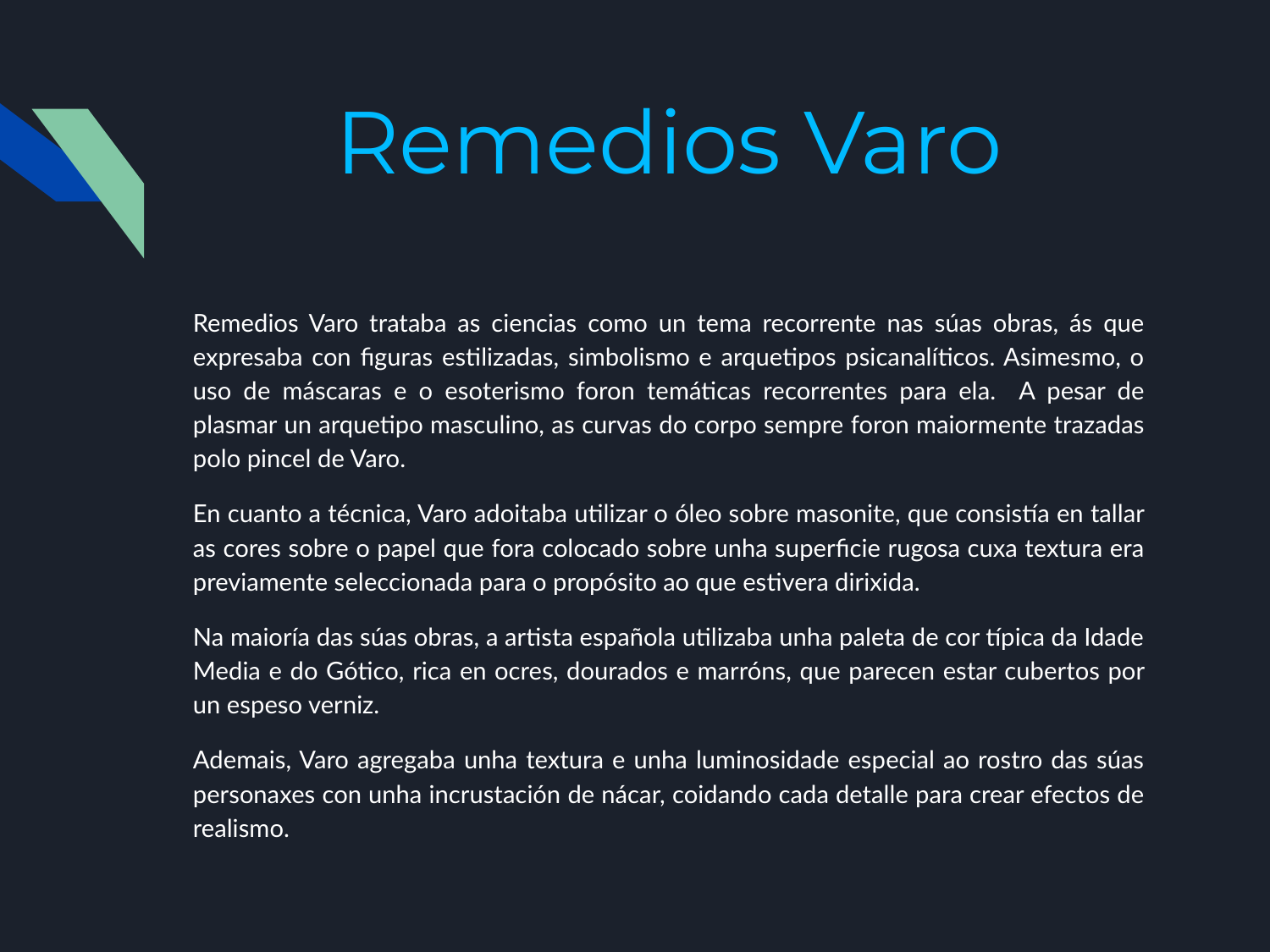

# Remedios Varo
Remedios Varo trataba as ciencias como un tema recorrente nas súas obras, ás que expresaba con figuras estilizadas, simbolismo e arquetipos psicanalíticos. Asimesmo, o uso de máscaras e o esoterismo foron temáticas recorrentes para ela.  A pesar de plasmar un arquetipo masculino, as curvas do corpo sempre foron maiormente trazadas polo pincel de Varo.
En cuanto a técnica, Varo adoitaba utilizar o óleo sobre masonite, que consistía en tallar as cores sobre o papel que fora colocado sobre unha superficie rugosa cuxa textura era previamente seleccionada para o propósito ao que estivera dirixida.
Na maioría das súas obras, a artista española utilizaba unha paleta de cor típica da Idade Media e do Gótico, rica en ocres, dourados e marróns, que parecen estar cubertos por un espeso verniz.
Ademais, Varo agregaba unha textura e unha luminosidade especial ao rostro das súas personaxes con unha incrustación de nácar, coidando cada detalle para crear efectos de realismo.